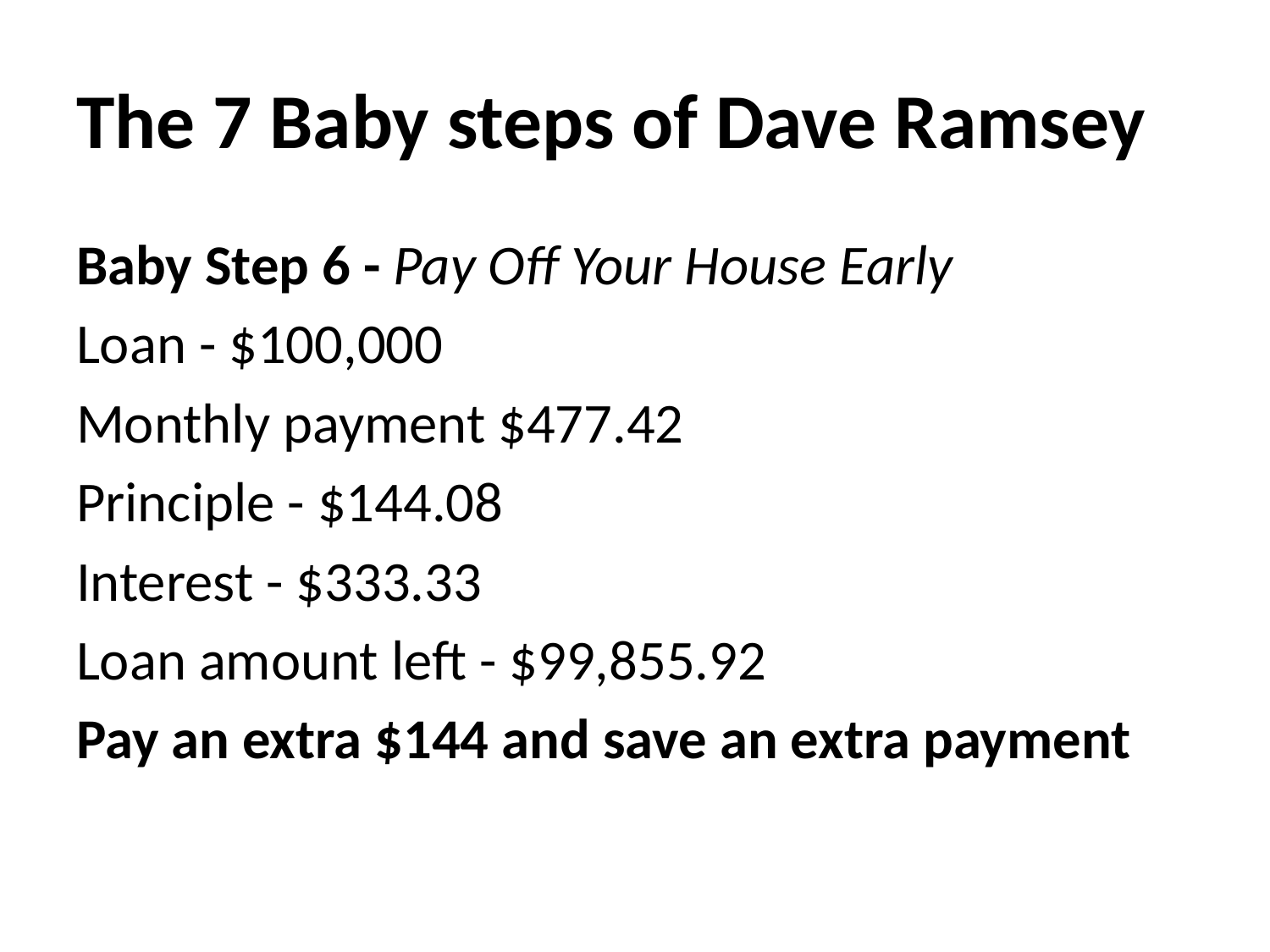

# The 7 Baby steps of Dave Ramsey
Baby Step 6 - Pay Off Your House Early
Loan - $100,000
Monthly payment $477.42
Principle - $144.08
Interest - $333.33
Loan amount left - $99,855.92
Pay an extra $144 and save an extra payment